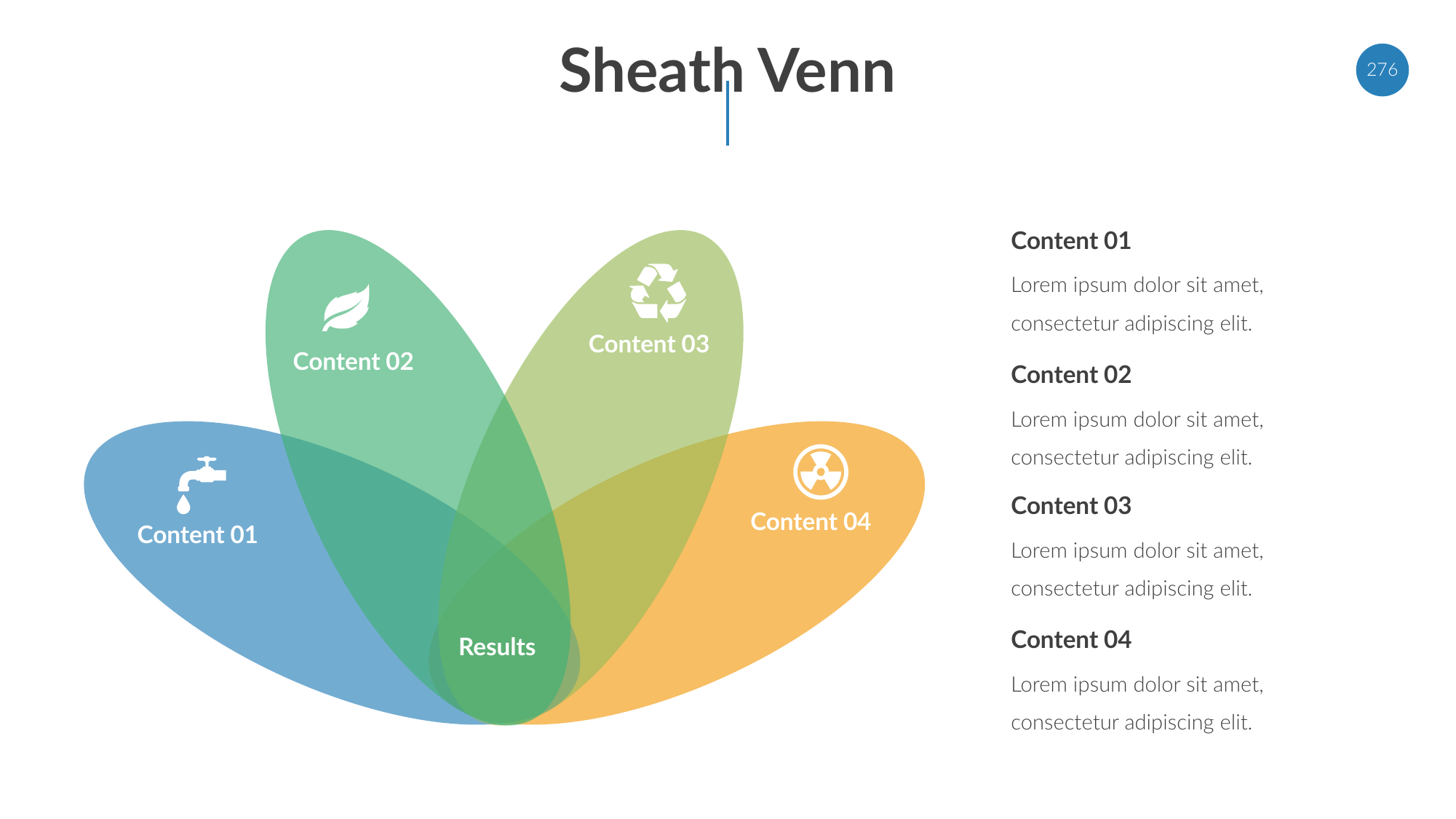

# Sheath Venn
276
Content 01

Lorem ipsum dolor sit amet, consectetur adipiscing elit.

Content 03
Content 02
Content 02
Lorem ipsum dolor sit amet, consectetur adipiscing elit.

Content 03
Content 04
Content 01
Lorem ipsum dolor sit amet, consectetur adipiscing elit.
Content 04
Results
Lorem ipsum dolor sit amet, consectetur adipiscing elit.